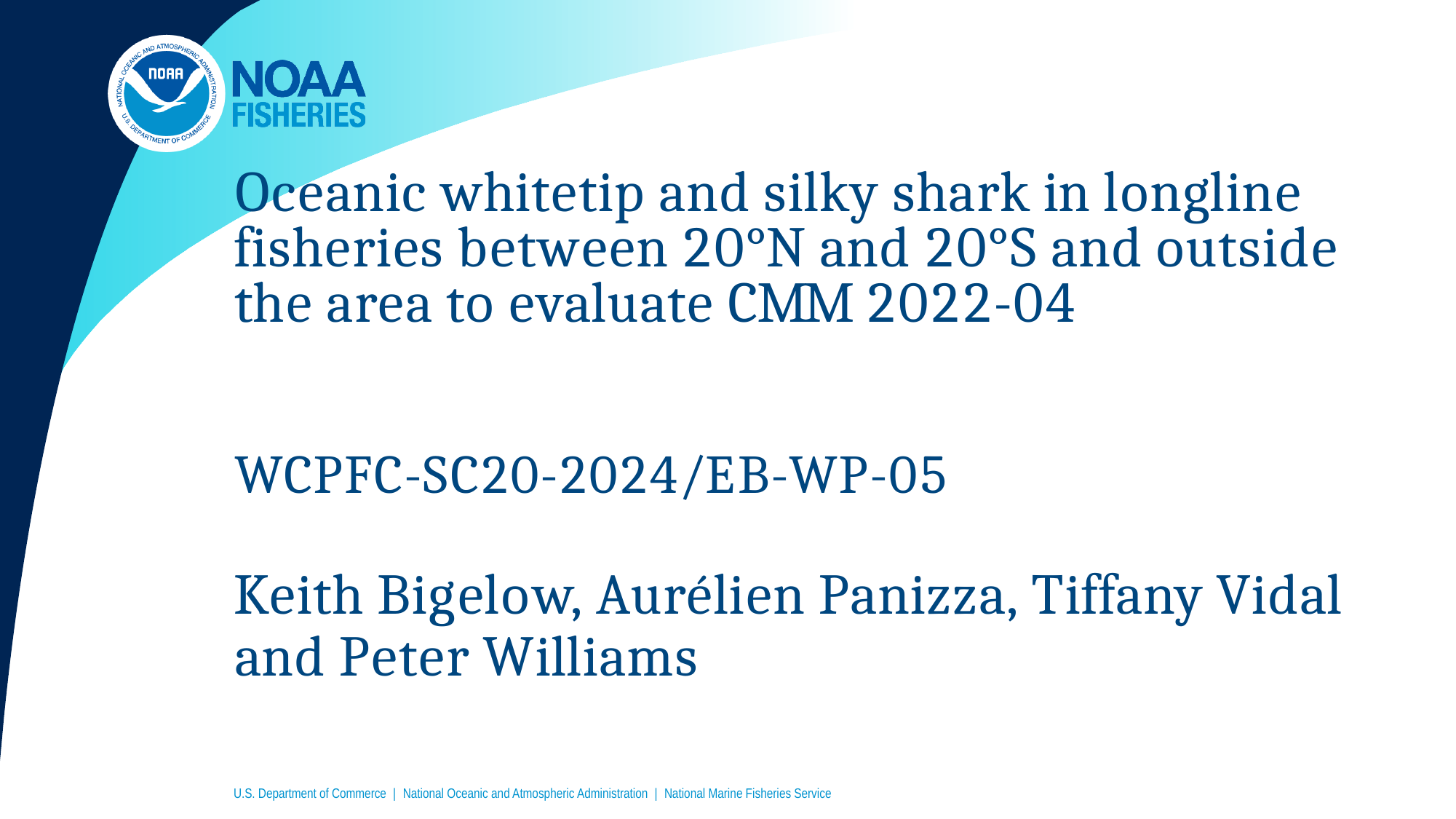

# Oceanic whitetip and silky shark in longline fisheries between 20°N and 20°S and outside the area to evaluate CMM 2022-04
WCPFC-SC20-2024/EB-WP-05

Keith Bigelow, Aurélien Panizza, Tiffany Vidal and Peter Williams